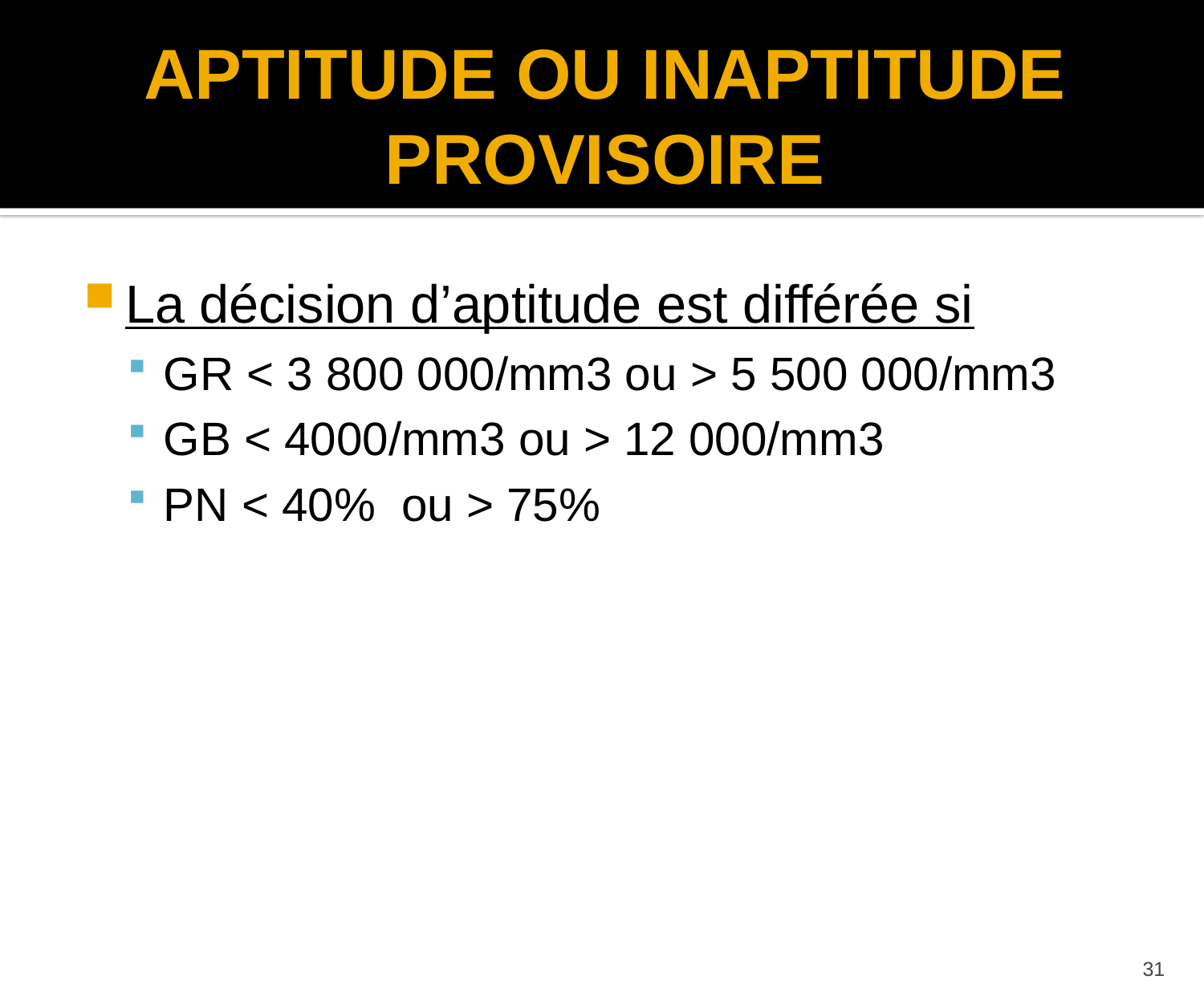

# APTITUDE OU INAPTITUDE PROVISOIRE
La décision d’aptitude est différée si
GR < 3 800 000/mm3 ou > 5 500 000/mm3
GB < 4000/mm3 ou > 12 000/mm3
PN < 40%  ou > 75%

31